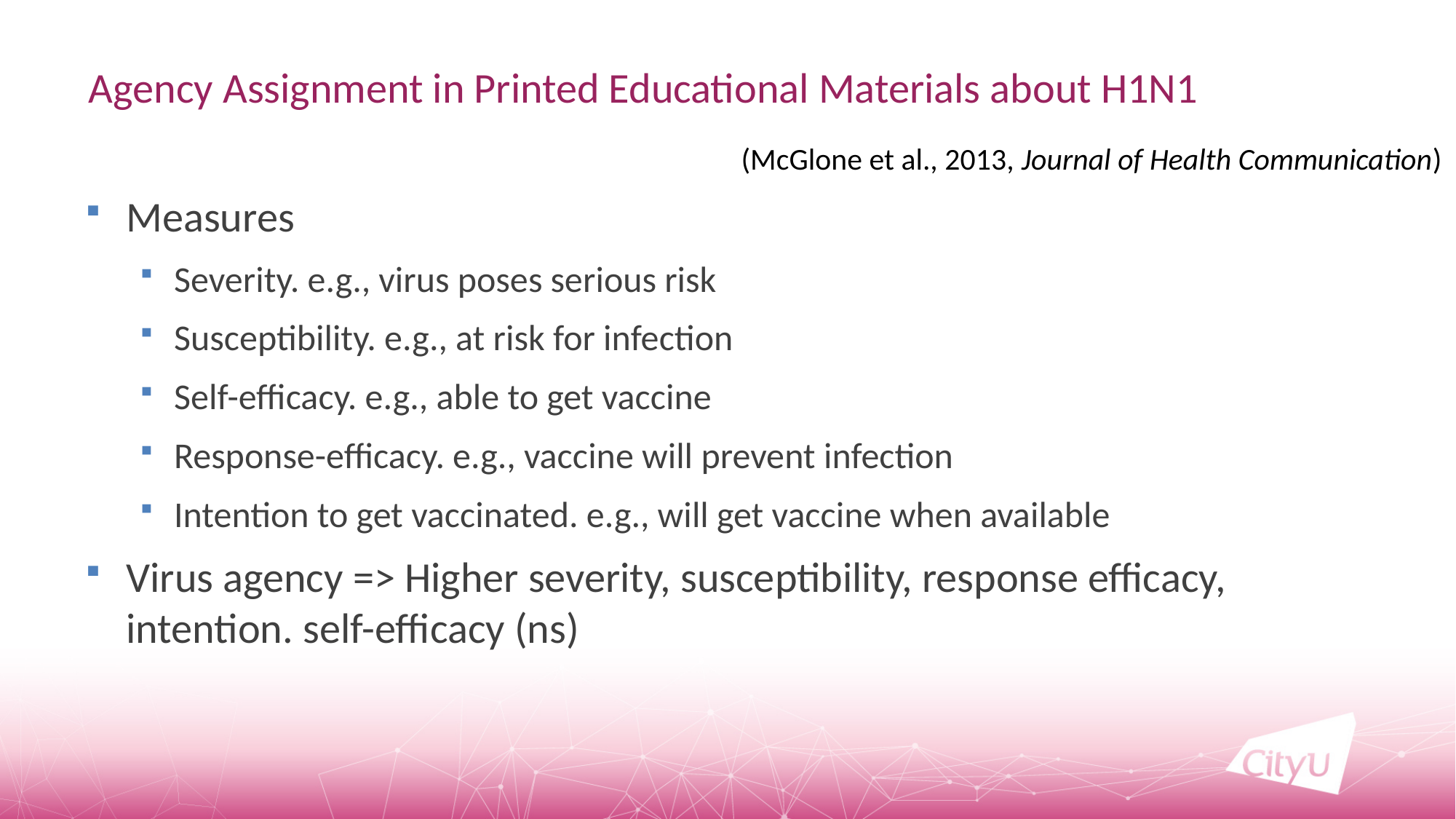

Agency Assignment in Printed Educational Materials about H1N1
(McGlone et al., 2013, Journal of Health Communication)
Measures
Severity. e.g., virus poses serious risk
Susceptibility. e.g., at risk for infection
Self-efficacy. e.g., able to get vaccine
Response-efficacy. e.g., vaccine will prevent infection
Intention to get vaccinated. e.g., will get vaccine when available
Virus agency => Higher severity, susceptibility, response efficacy, intention. self-efficacy (ns)